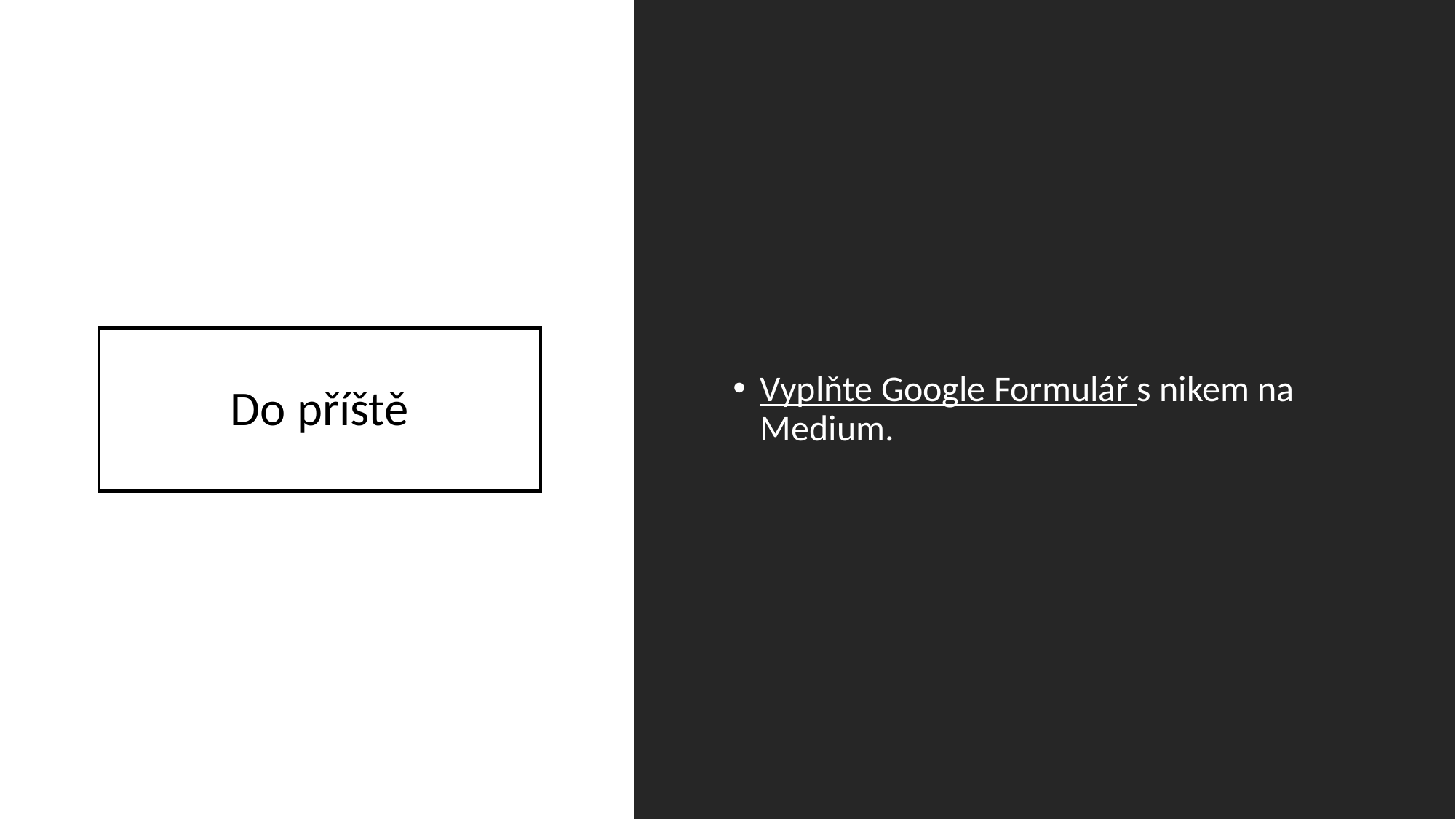

Vyplňte Google Formulář s nikem na Medium.
# Do příště